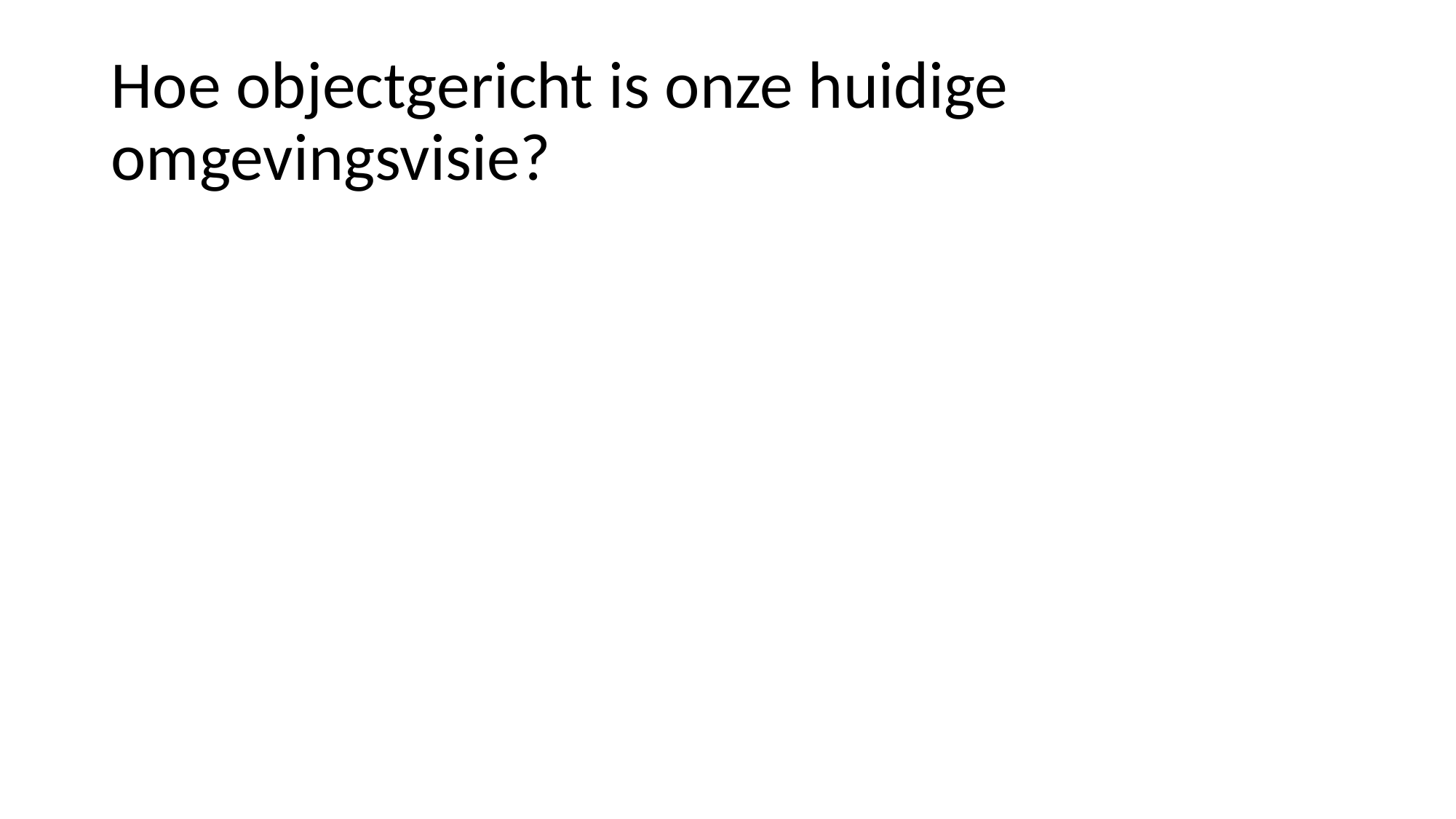

# Hoe objectgericht is onze huidige omgevingsvisie?